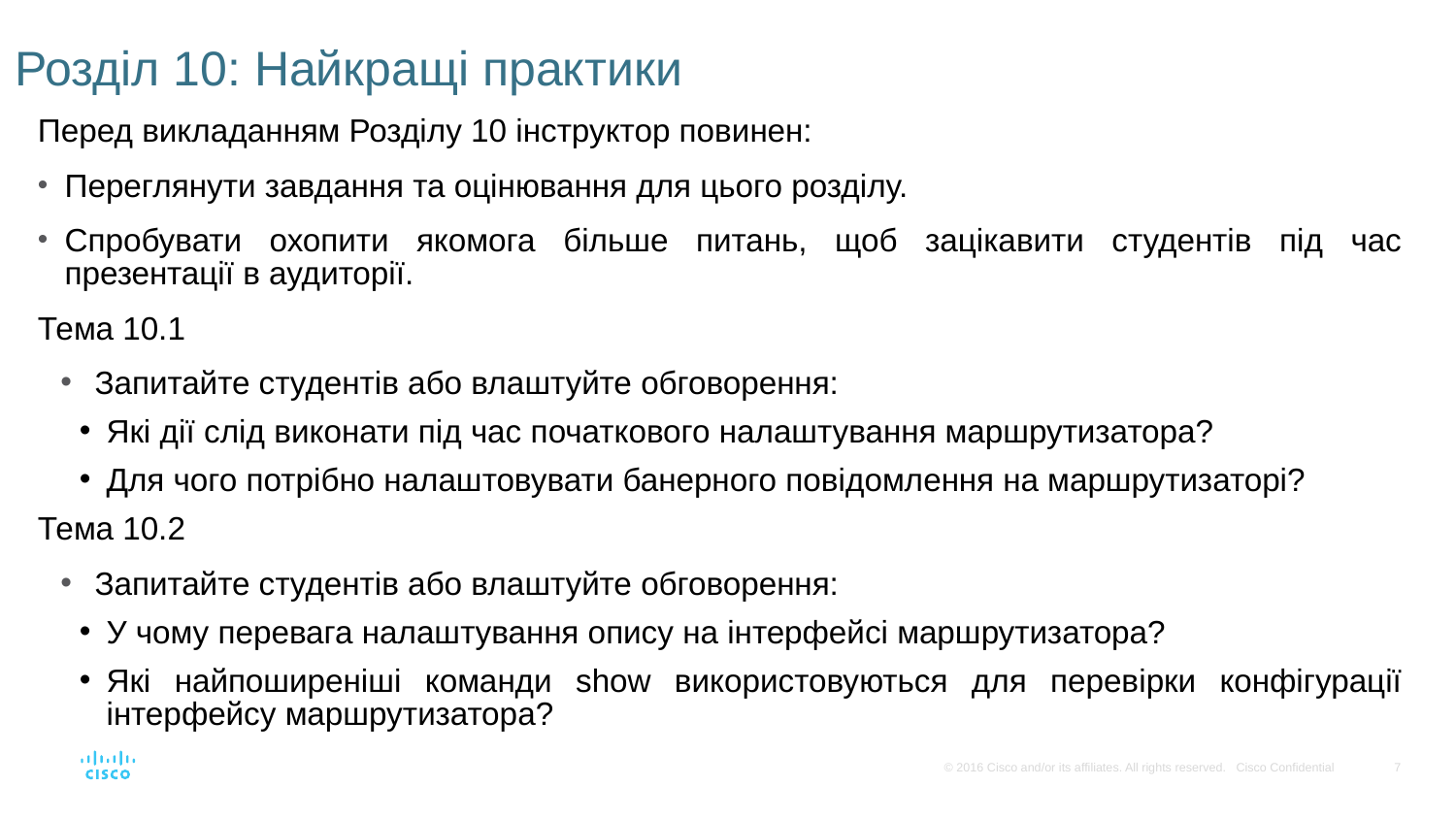

# Розділ 10: Найкращі практики
Перед викладанням Розділу 10 інструктор повинен:
Переглянути завдання та оцінювання для цього розділу.
Спробувати охопити якомога більше питань, щоб зацікавити студентів під час презентації в аудиторії.
Тема 10.1
Запитайте студентів або влаштуйте обговорення:
Які дії слід виконати під час початкового налаштування маршрутизатора?
Для чого потрібно налаштовувати банерного повідомлення на маршрутизаторі?
Тема 10.2
Запитайте студентів або влаштуйте обговорення:
У чому перевага налаштування опису на інтерфейсі маршрутизатора?
Які найпоширеніші команди show використовуються для перевірки конфігурації інтерфейсу маршрутизатора?